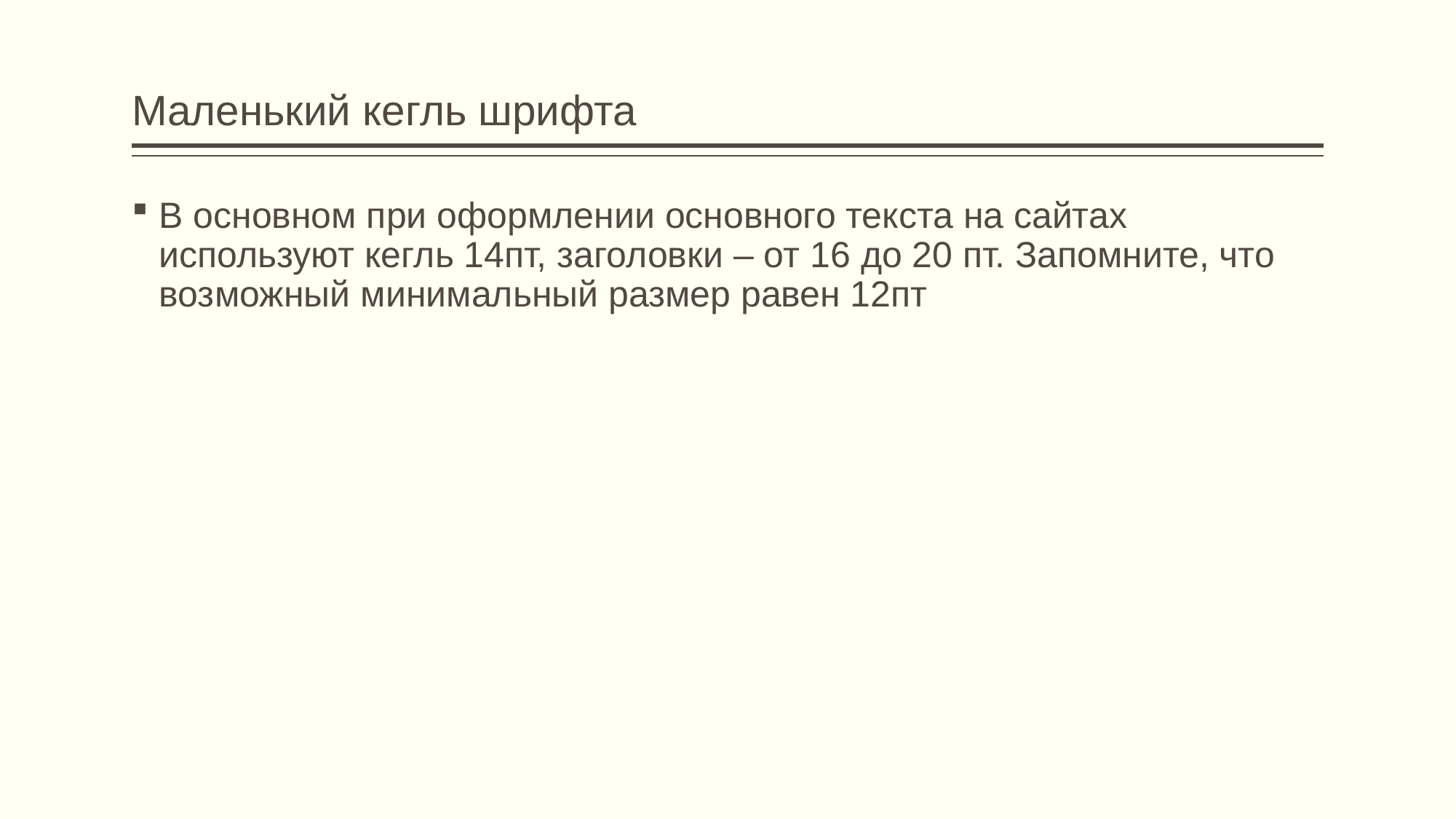

# Маленький кегль шрифта
В основном при оформлении основного текста на сайтах используют кегль 14пт, заголовки – от 16 до 20 пт. Запомните, что возможный минимальный размер равен 12пт